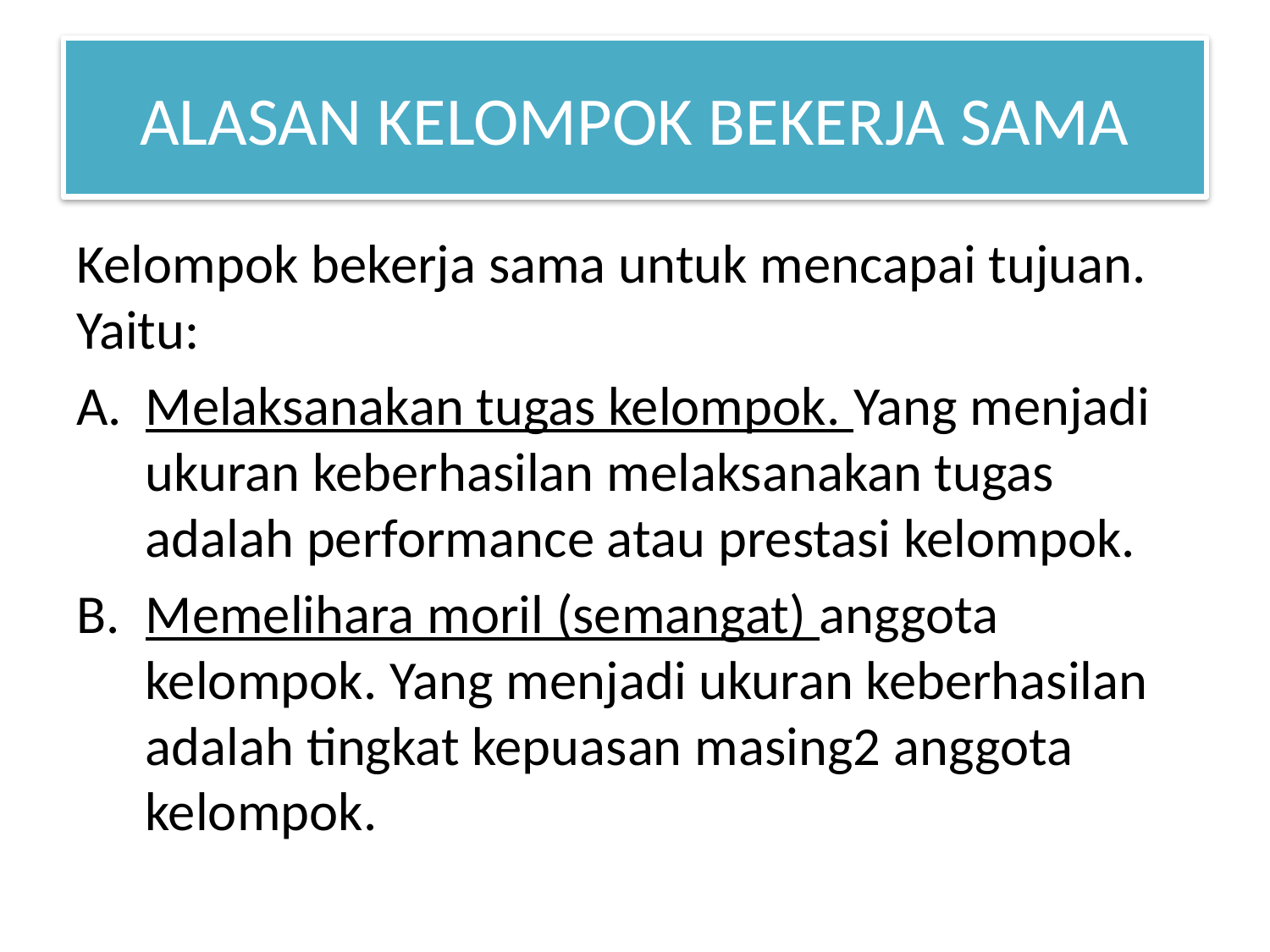

# ALASAN KELOMPOK BEKERJA SAMA
Kelompok bekerja sama untuk mencapai tujuan. Yaitu:
Melaksanakan tugas kelompok. Yang menjadi ukuran keberhasilan melaksanakan tugas adalah performance atau prestasi kelompok.
Memelihara moril (semangat) anggota kelompok. Yang menjadi ukuran keberhasilan adalah tingkat kepuasan masing2 anggota kelompok.